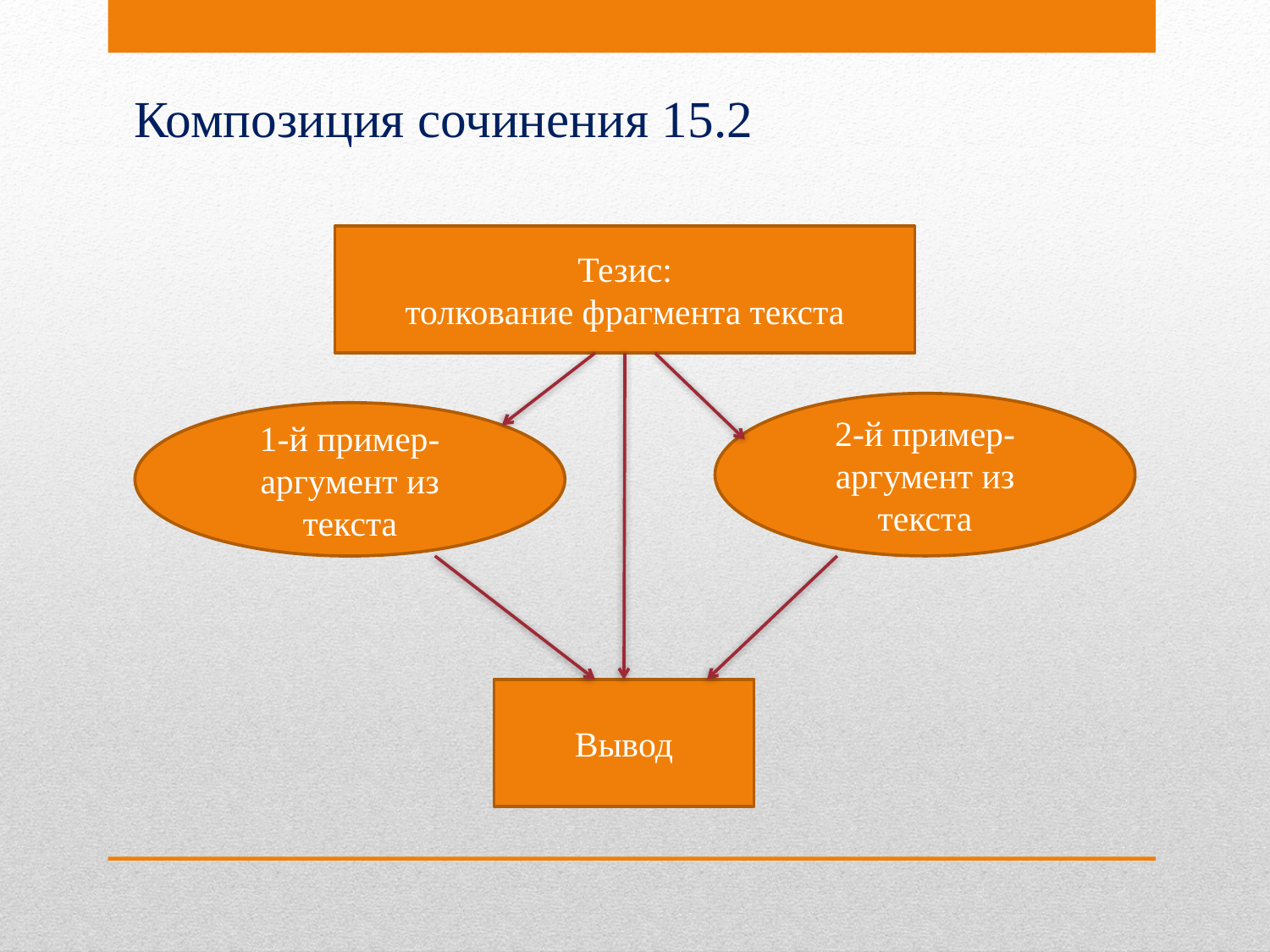

# Композиция сочинения 15.2
Тезис:
толкование фрагмента текста
2-й пример-аргумент из текста
1-й пример-аргумент из текста
Вывод